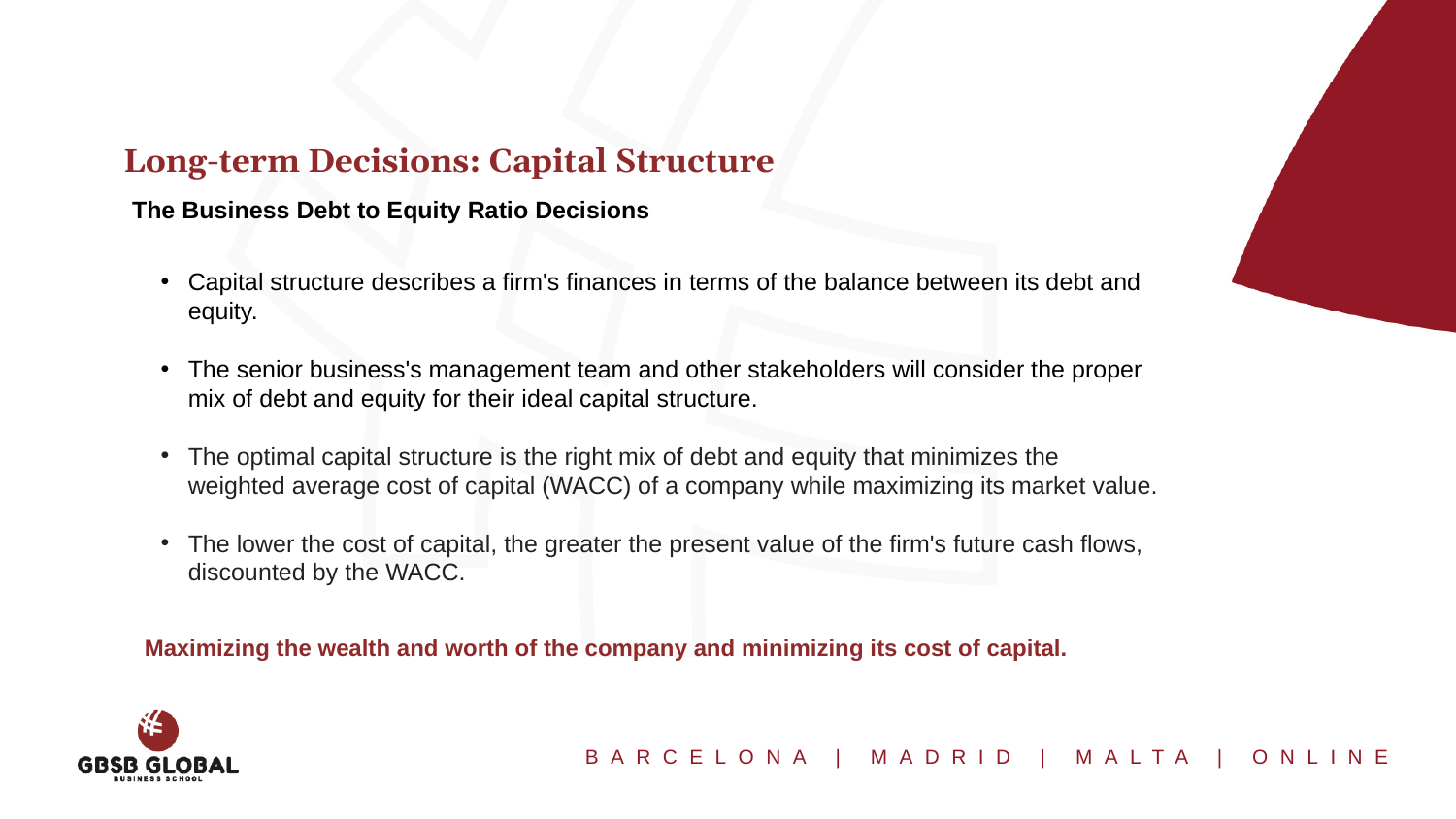

Long-term Decisions: Capital Structure
The Business Debt to Equity Ratio Decisions
Capital structure describes a firm's finances in terms of the balance between its debt and equity.

The senior business's management team and other stakeholders will consider the proper mix of debt and equity for their ideal capital structure.

The optimal capital structure is the right mix of debt and equity that minimizes the weighted average cost of capital (WACC) of a company while maximizing its market value.

The lower the cost of capital, the greater the present value of the firm's future cash flows, discounted by the WACC.

Maximizing the wealth and worth of the company and minimizing its cost of capital.